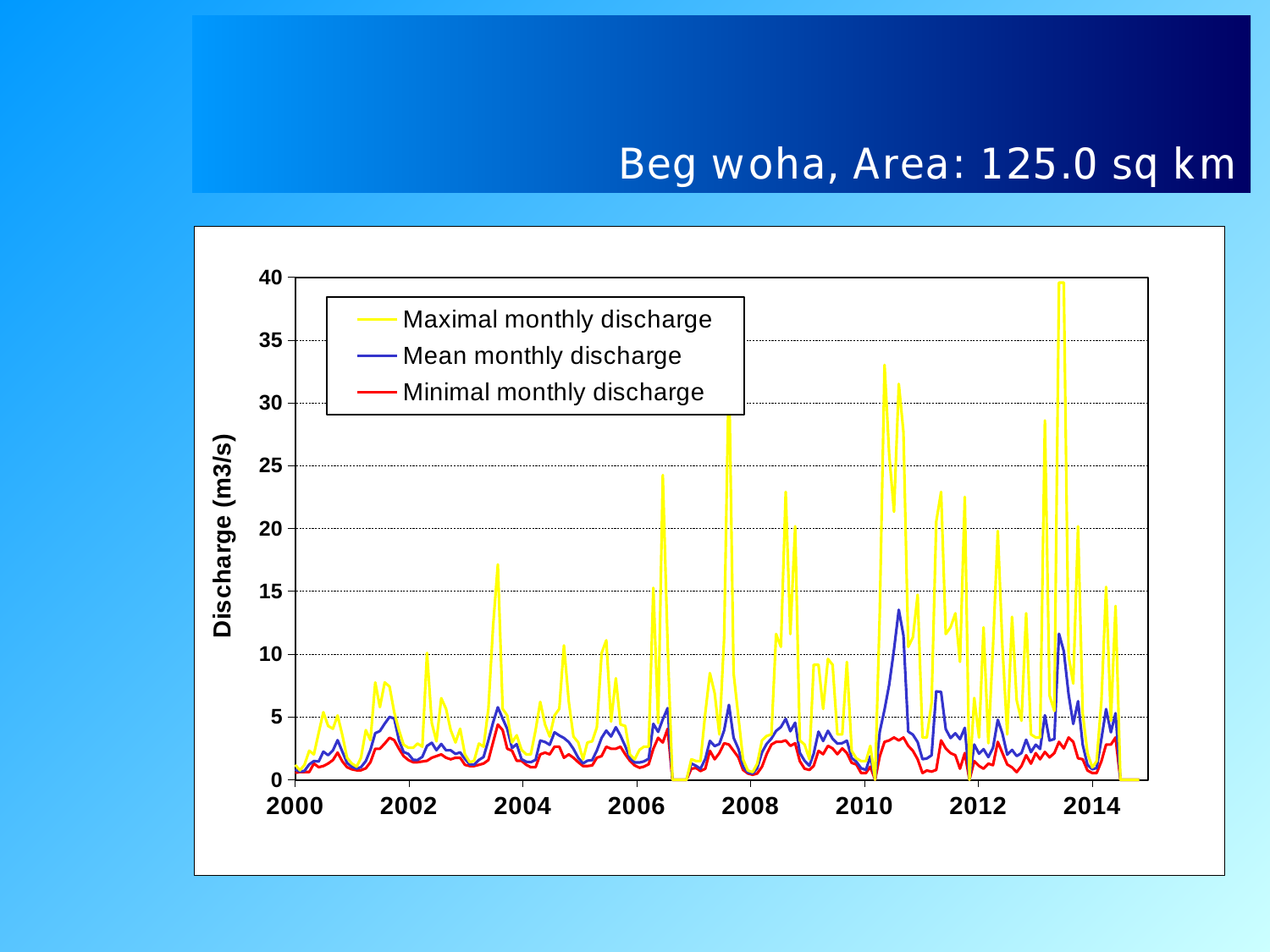

# Beg woha, Area: 125.0 sq km

### Chart

| Category | Maximal monthly discharge | Mean monthly discharge | Minimal monthly discharge |
|---|---|---|---|